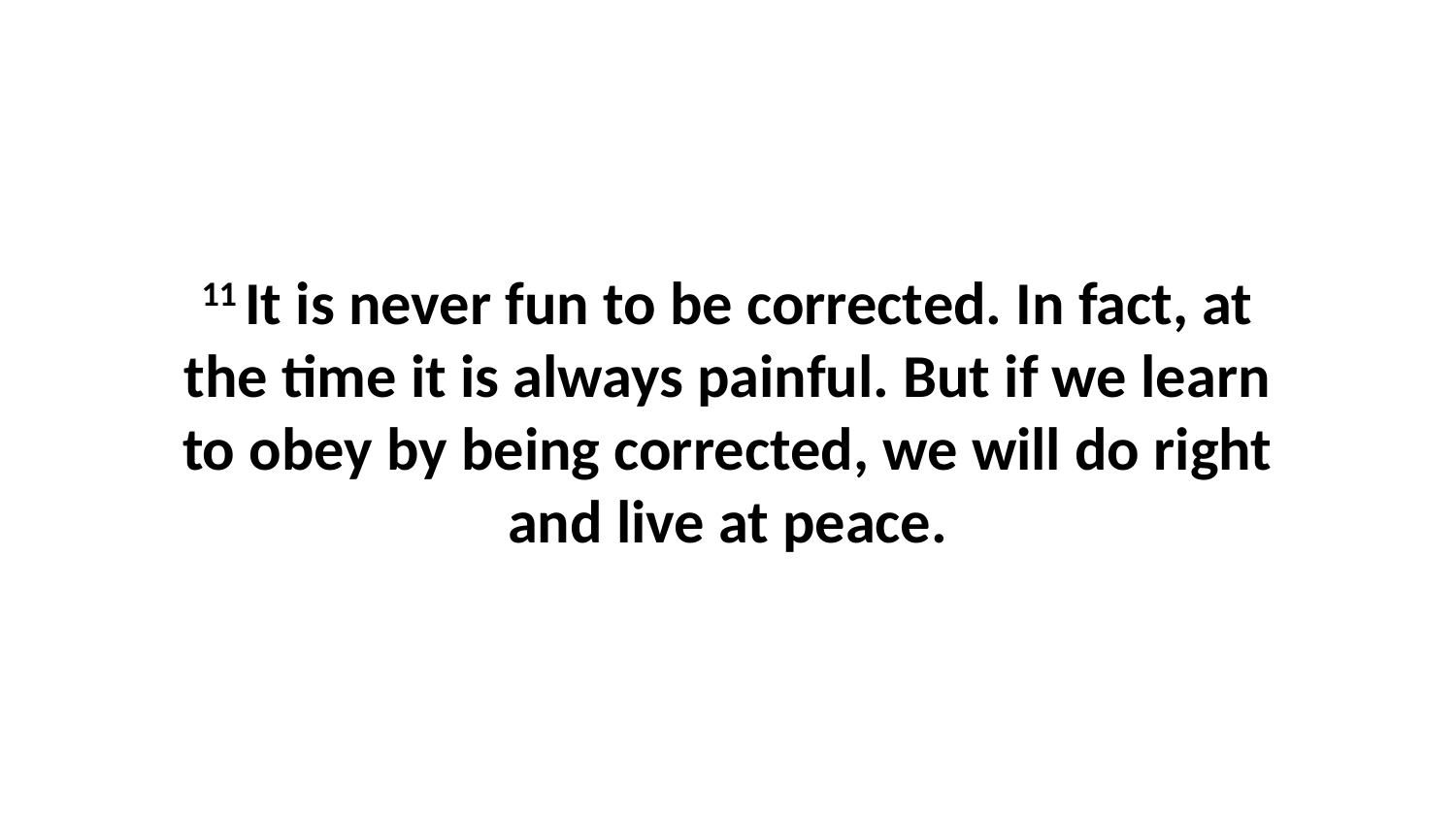

11 It is never fun to be corrected. In fact, at the time it is always painful. But if we learn to obey by being corrected, we will do right and live at peace.